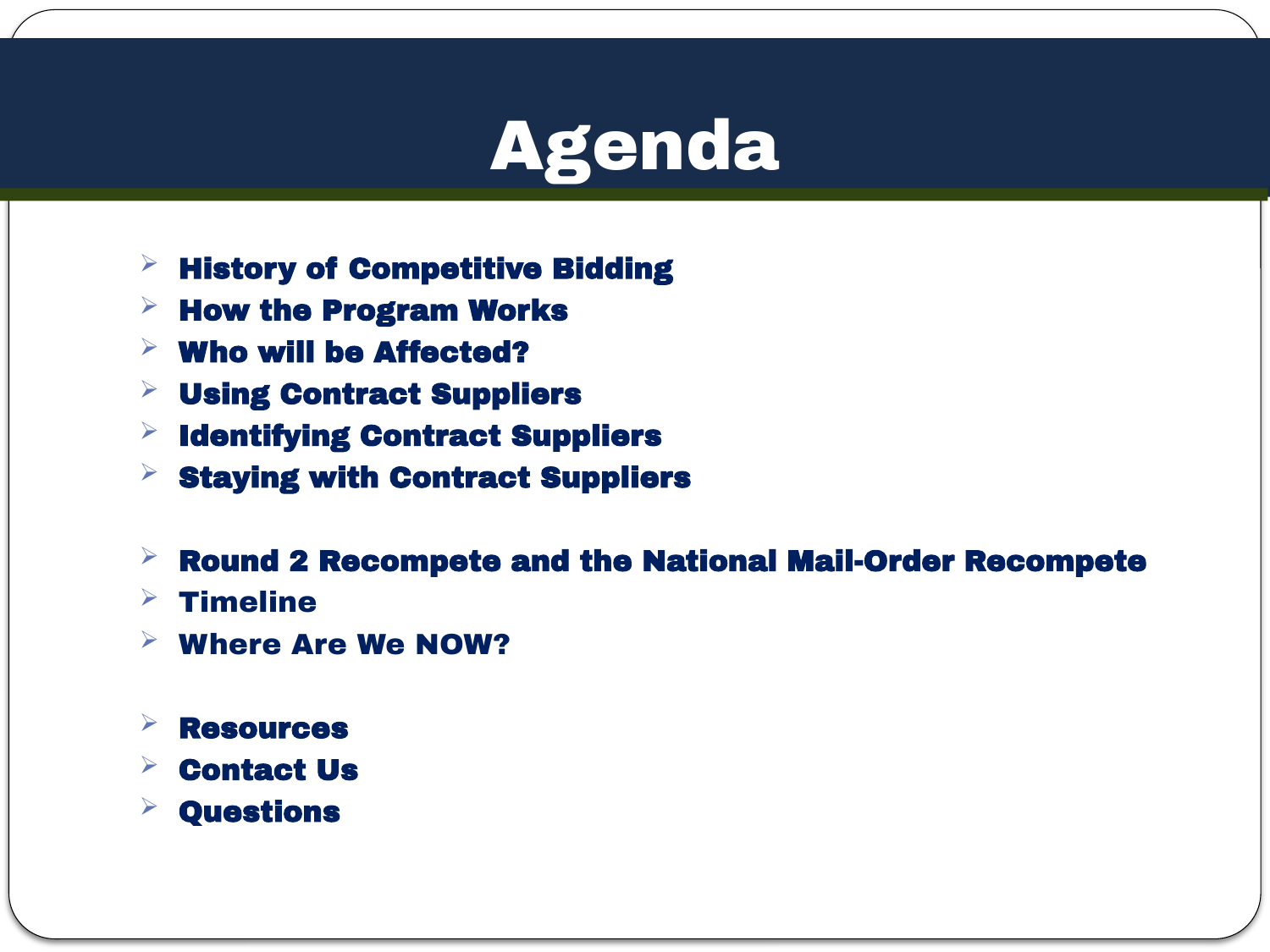

# Agenda

History of Competitive Bidding
How the Program Works
Who will be Affected?
Using Contract Suppliers
Identifying Contract Suppliers
Staying with Contract Suppliers

Round 2 Recompete and the National Mail-Order Recompete
Timeline
Where Are We NOW?

Resources
Contact Us
Questions